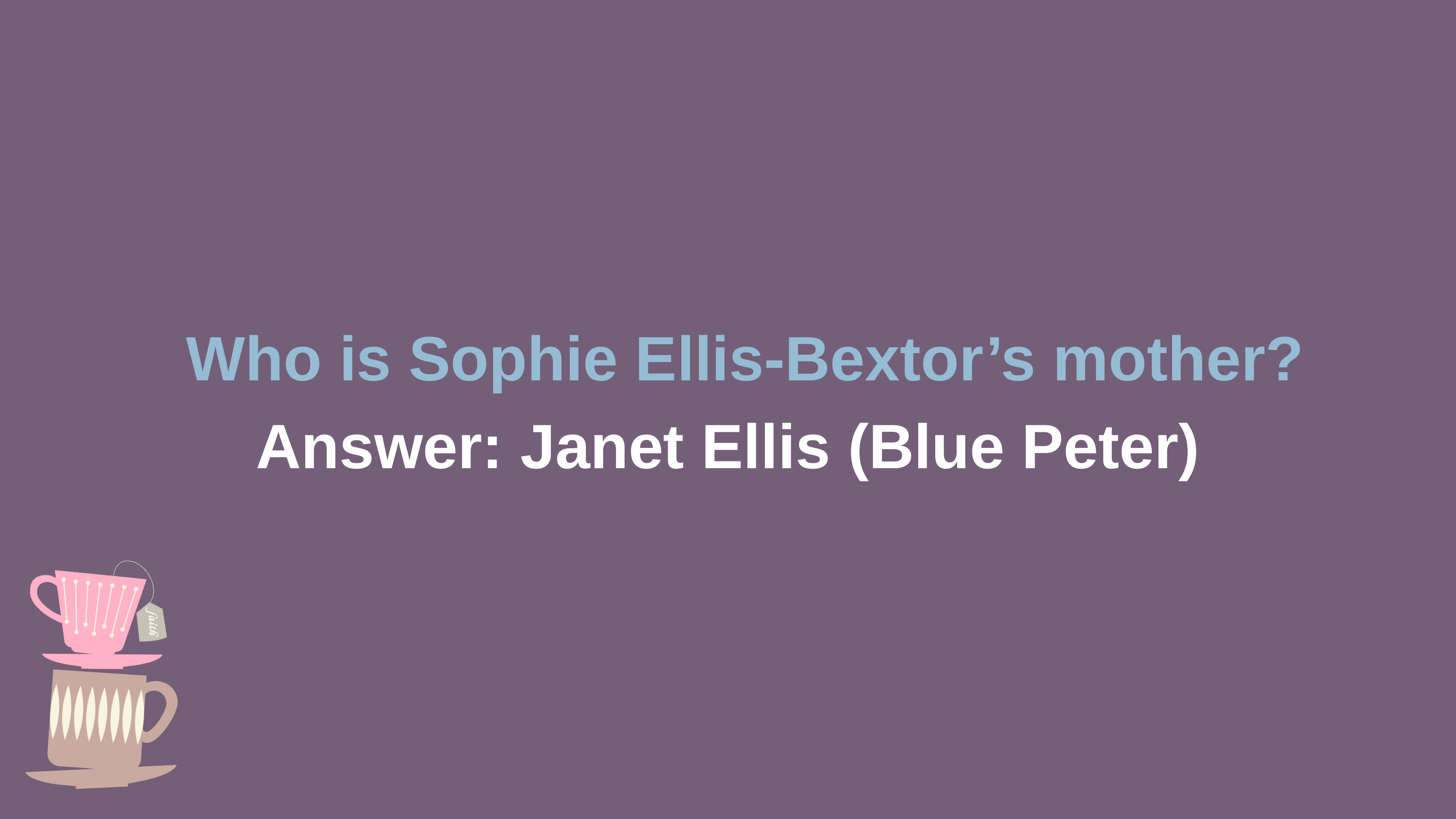

Who is Sophie Ellis-Bextor’s mother?
Answer: Janet Ellis (Blue Peter)